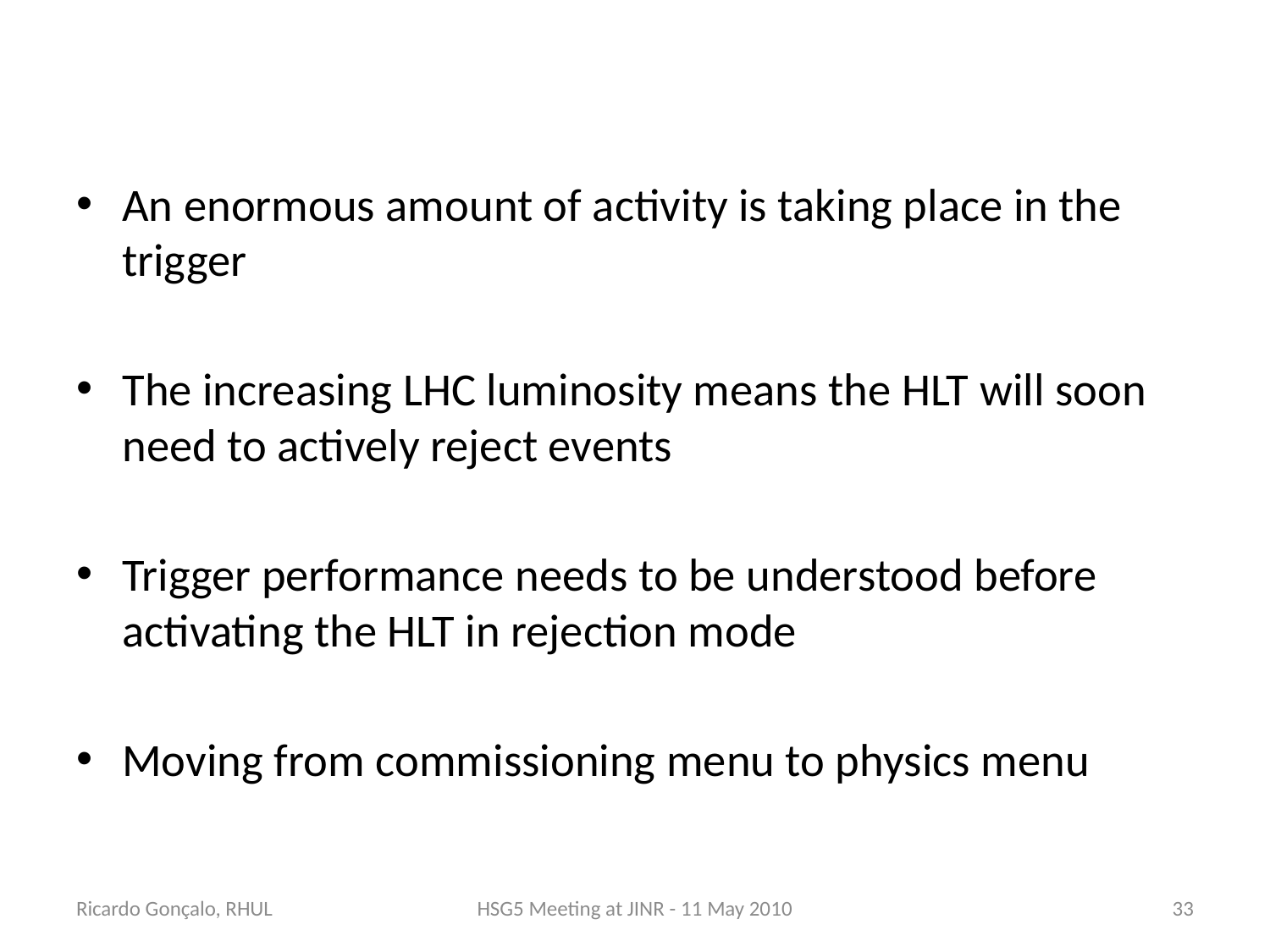

An enormous amount of activity is taking place in the trigger

The increasing LHC luminosity means the HLT will soon need to actively reject events

Trigger performance needs to be understood before activating the HLT in rejection mode

Moving from commissioning menu to physics menu

Ricardo Gonçalo, RHUL
HSG5 Meeting at JINR - 11 May 2010
33